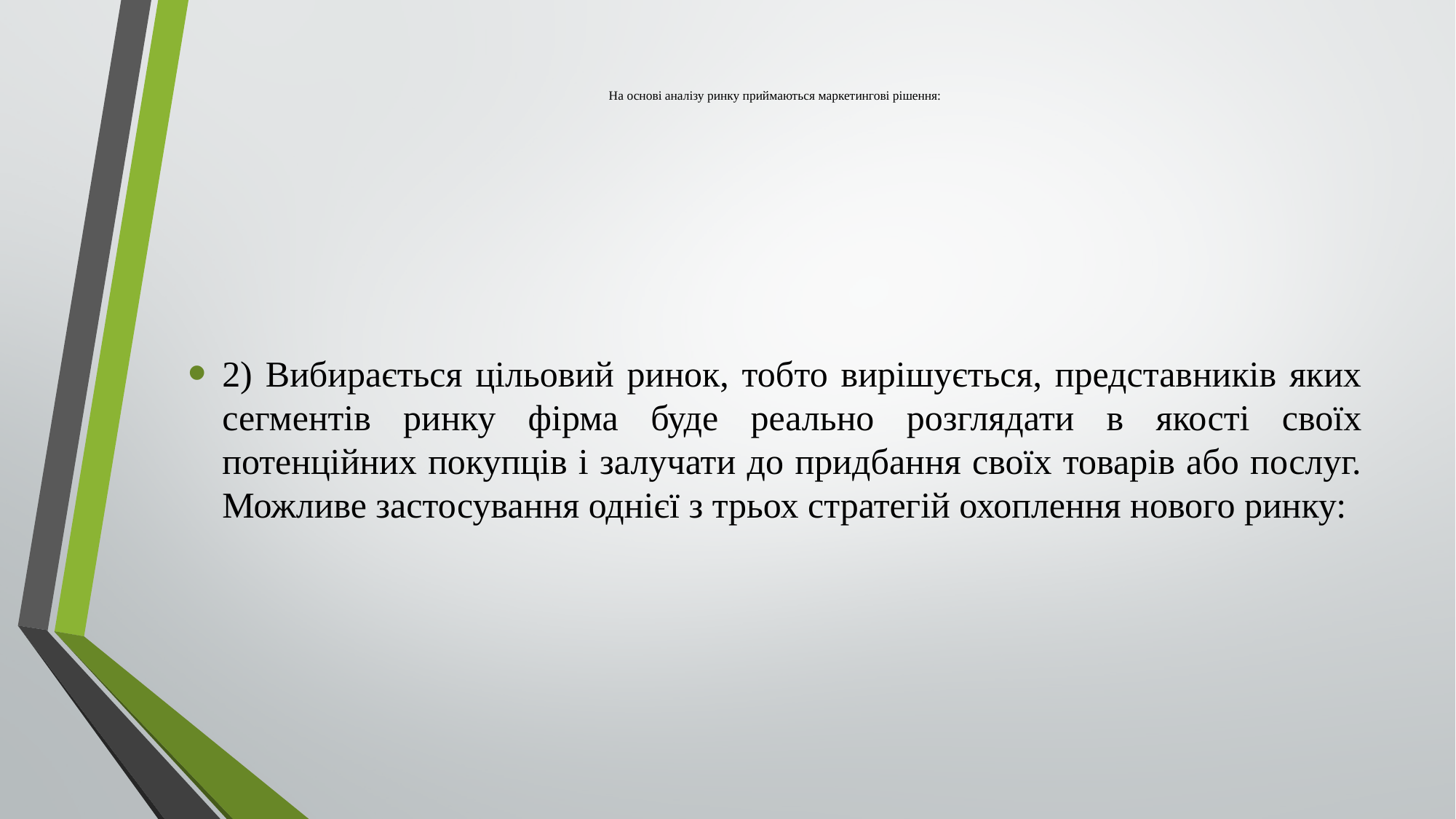

# На основі аналізу ринку приймаються маркетингові рішення:
2) Вибирається цільовий ринок, тобто вирішується, представників яких сегментів ринку фірма буде реально розглядати в якості своїх потенційних покупців і залучати до придбання своїх товарів або послуг. Можливе застосування однієї з трьох стратегій охоплення нового ринку: